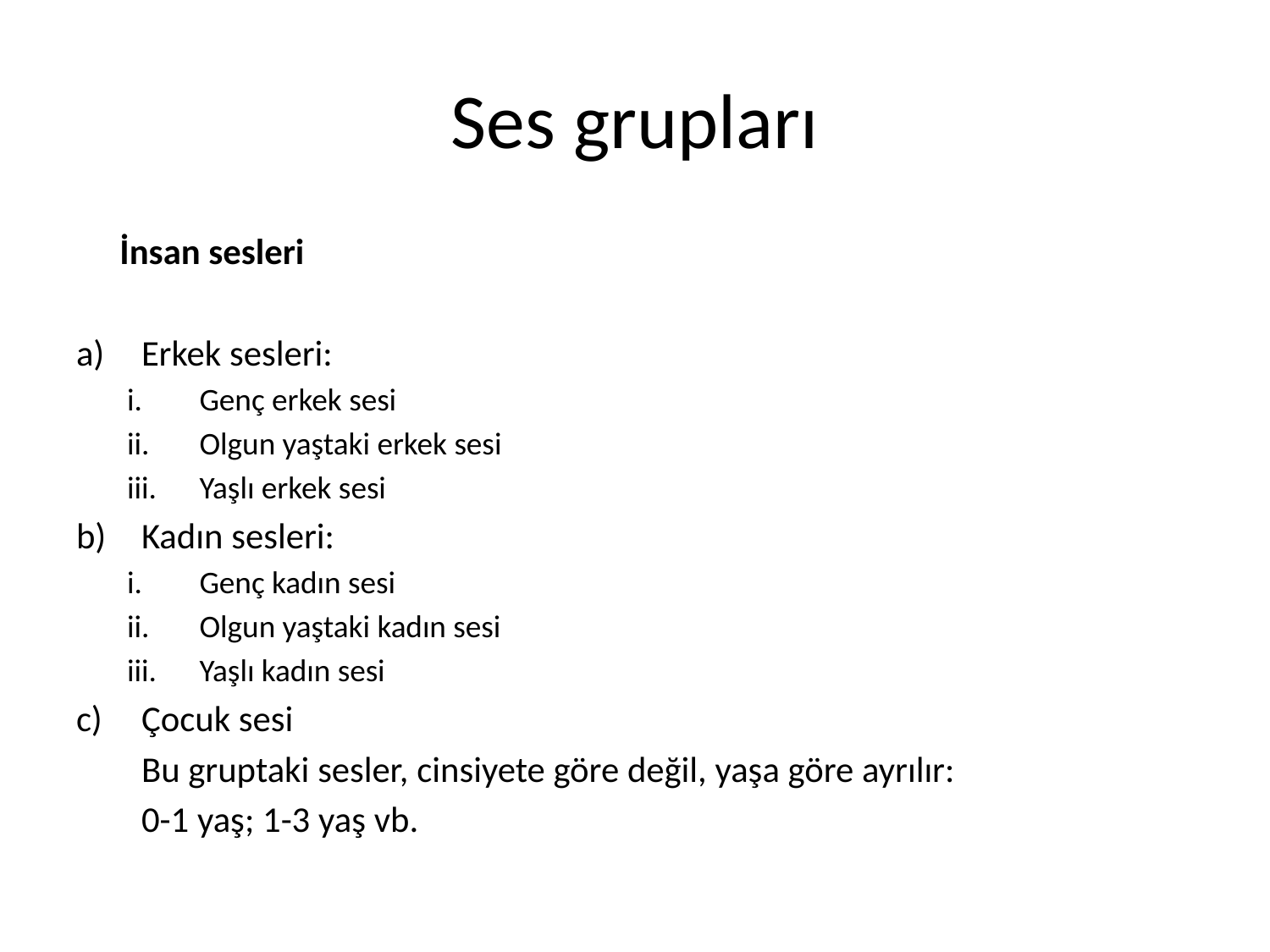

# Ses grupları
	İnsan sesleri

Erkek sesleri:
Genç erkek sesi
Olgun yaştaki erkek sesi
Yaşlı erkek sesi
Kadın sesleri:
Genç kadın sesi
Olgun yaştaki kadın sesi
Yaşlı kadın sesi
Çocuk sesi
	Bu gruptaki sesler, cinsiyete göre değil, yaşa göre ayrılır:
	0-1 yaş; 1-3 yaş vb.